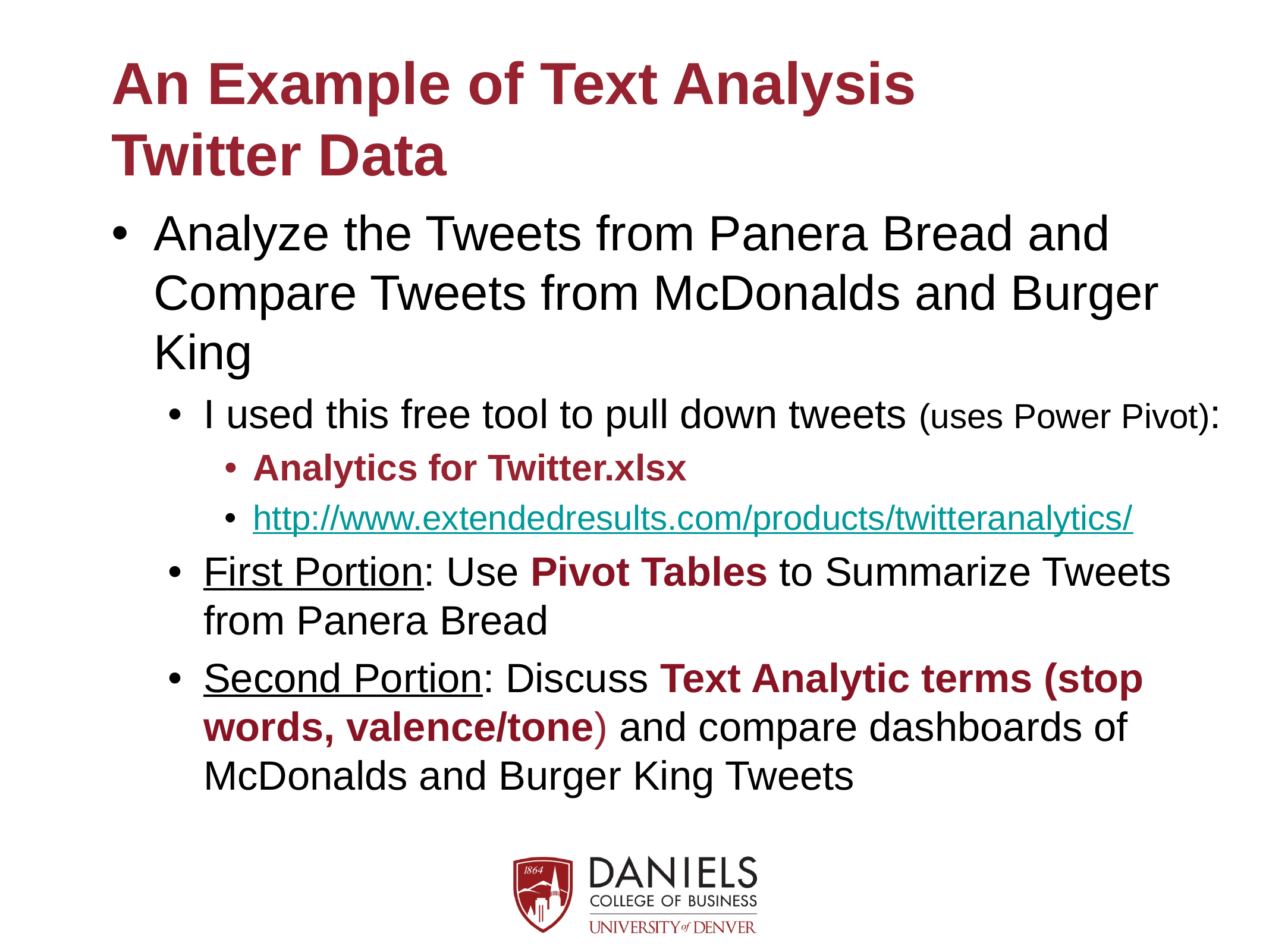

# An Example of Text Analysis Twitter Data
Analyze the Tweets from Panera Bread and Compare Tweets from McDonalds and Burger King
I used this free tool to pull down tweets (uses Power Pivot):
Analytics for Twitter.xlsx
http://www.extendedresults.com/products/twitteranalytics/
First Portion: Use Pivot Tables to Summarize Tweets from Panera Bread
Second Portion: Discuss Text Analytic terms (stop words, valence/tone) and compare dashboards of McDonalds and Burger King Tweets